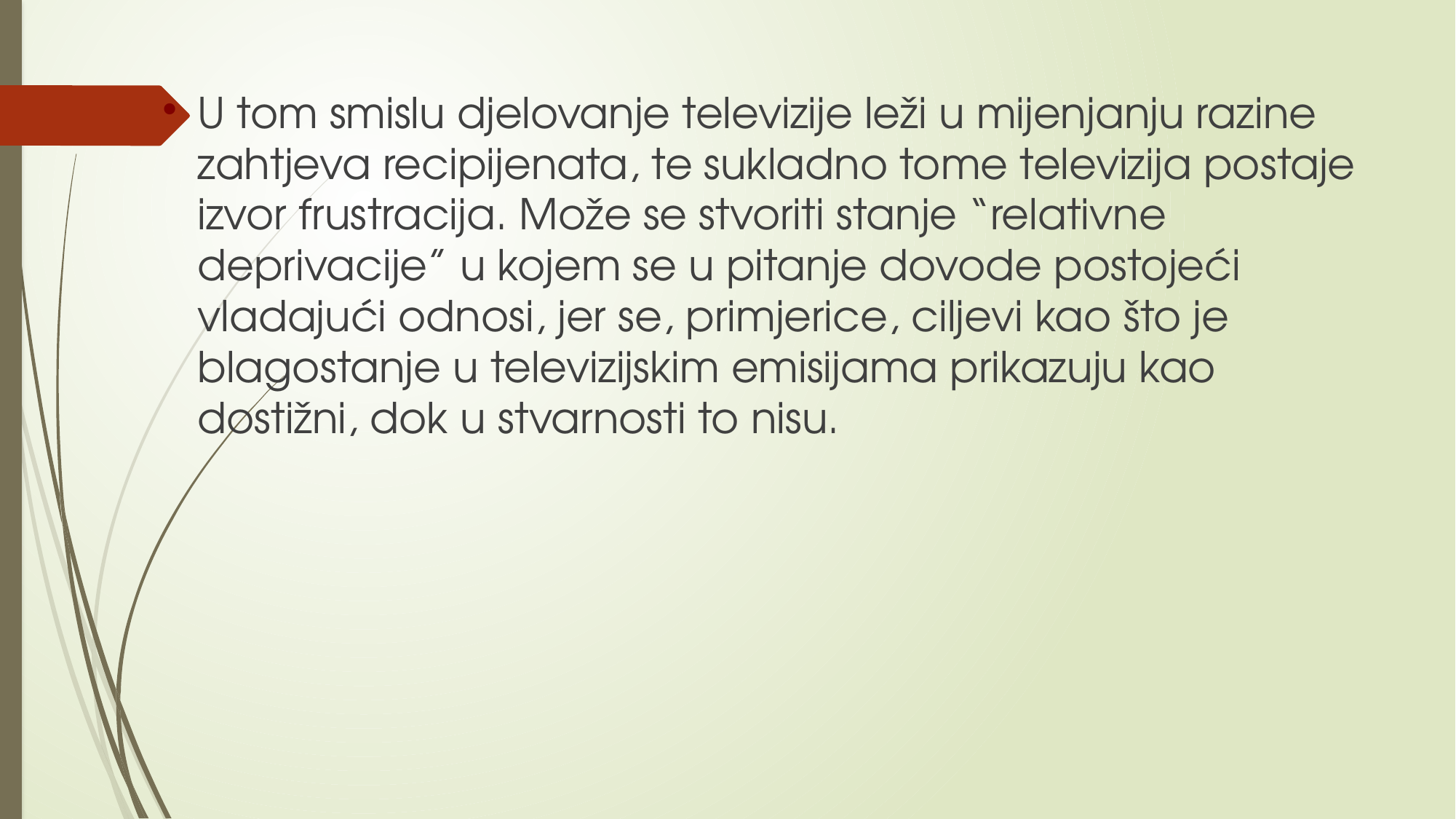

U tom smislu djelovanje televizije leži u mijenjanju razine zahtjeva recipijenata, te sukladno tome televizija postaje izvor frustracija. Može se stvoriti stanje “relativne deprivacije” u kojem se u pitanje dovode postojeći vladajući odnosi, jer se, primjerice, ciljevi kao što je blagostanje u televizijskim emisijama prikazuju kao dostižni, dok u stvarnosti to nisu.